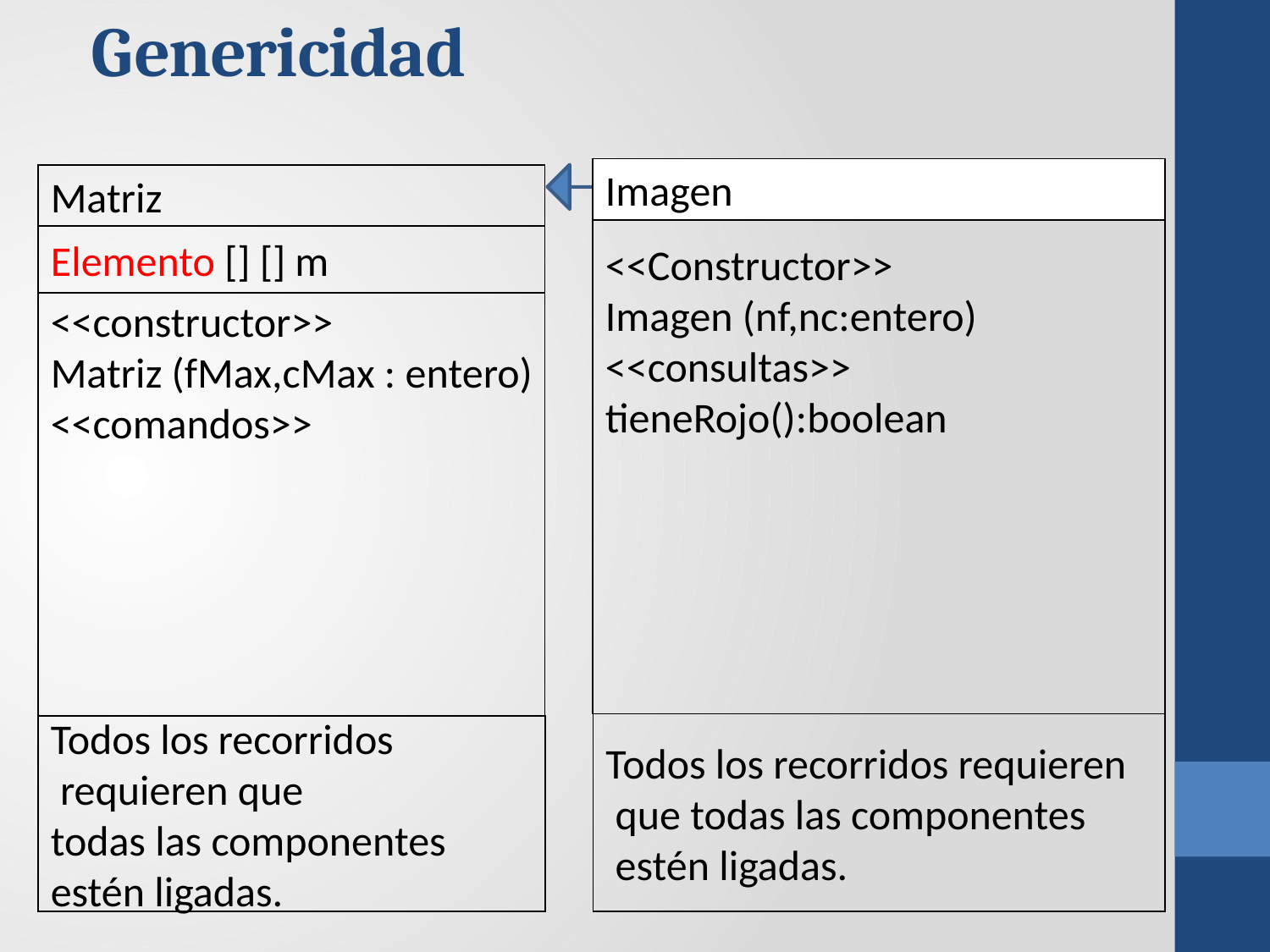

Genericidad
Imagen

Matriz
<<Constructor>>
Imagen (nf,nc:entero)
<<consultas>>
tieneRojo():boolean

Elemento [] [] m
<<constructor>>
Matriz (fMax,cMax : entero)
<<comandos>>

Todos los recorridos requieren
 que todas las componentes
 estén ligadas.
Todos los recorridos
 requieren que
todas las componentes
estén ligadas.